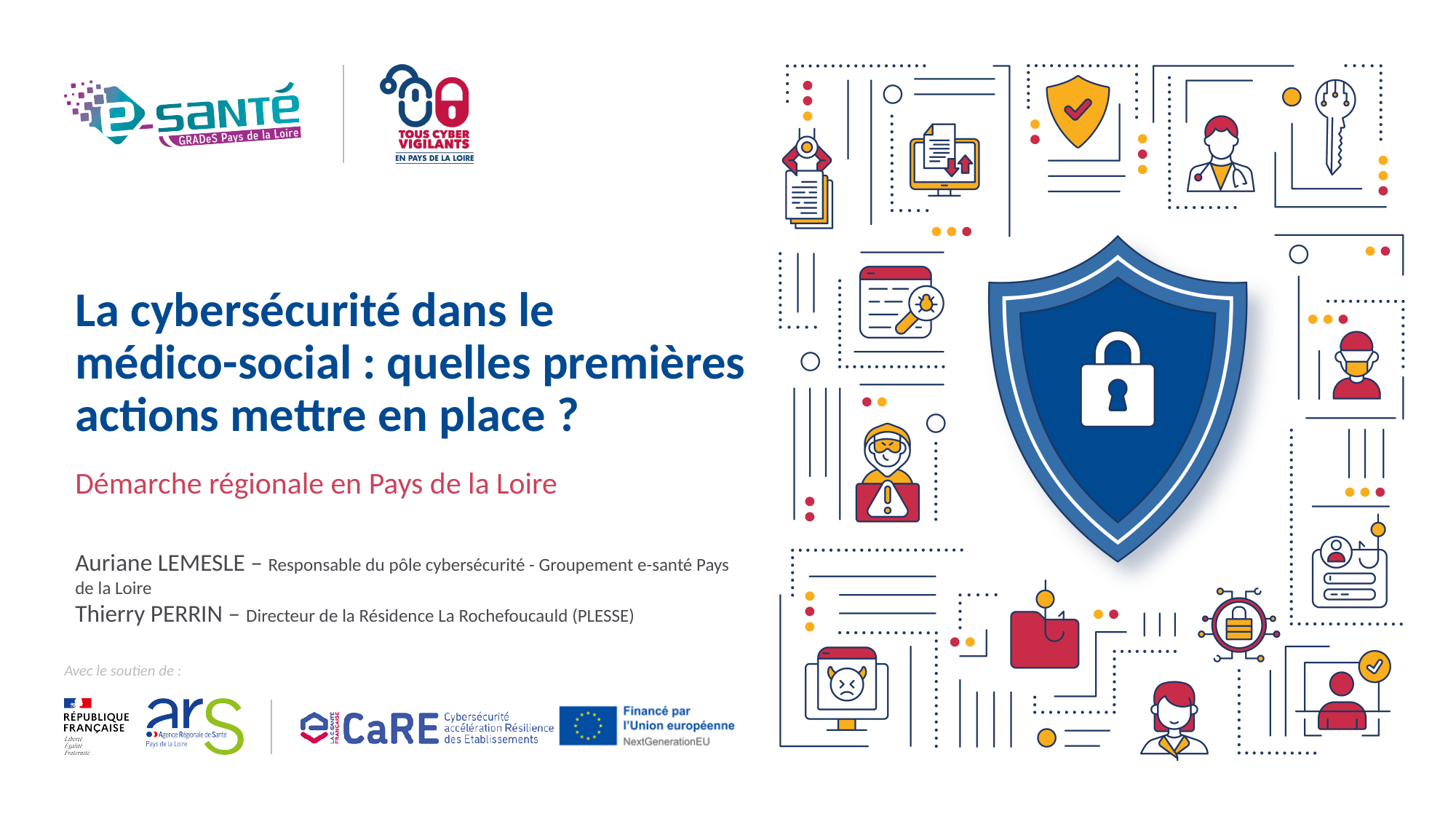

# La cybersécurité dans le médico-social : quelles premières actions mettre en place ?
Démarche régionale en Pays de la Loire
Auriane LEMESLE – Responsable du pôle cybersécurité - Groupement e-santé Pays de la Loire
Thierry PERRIN – Directeur de la Résidence La Rochefoucauld (PLESSE)